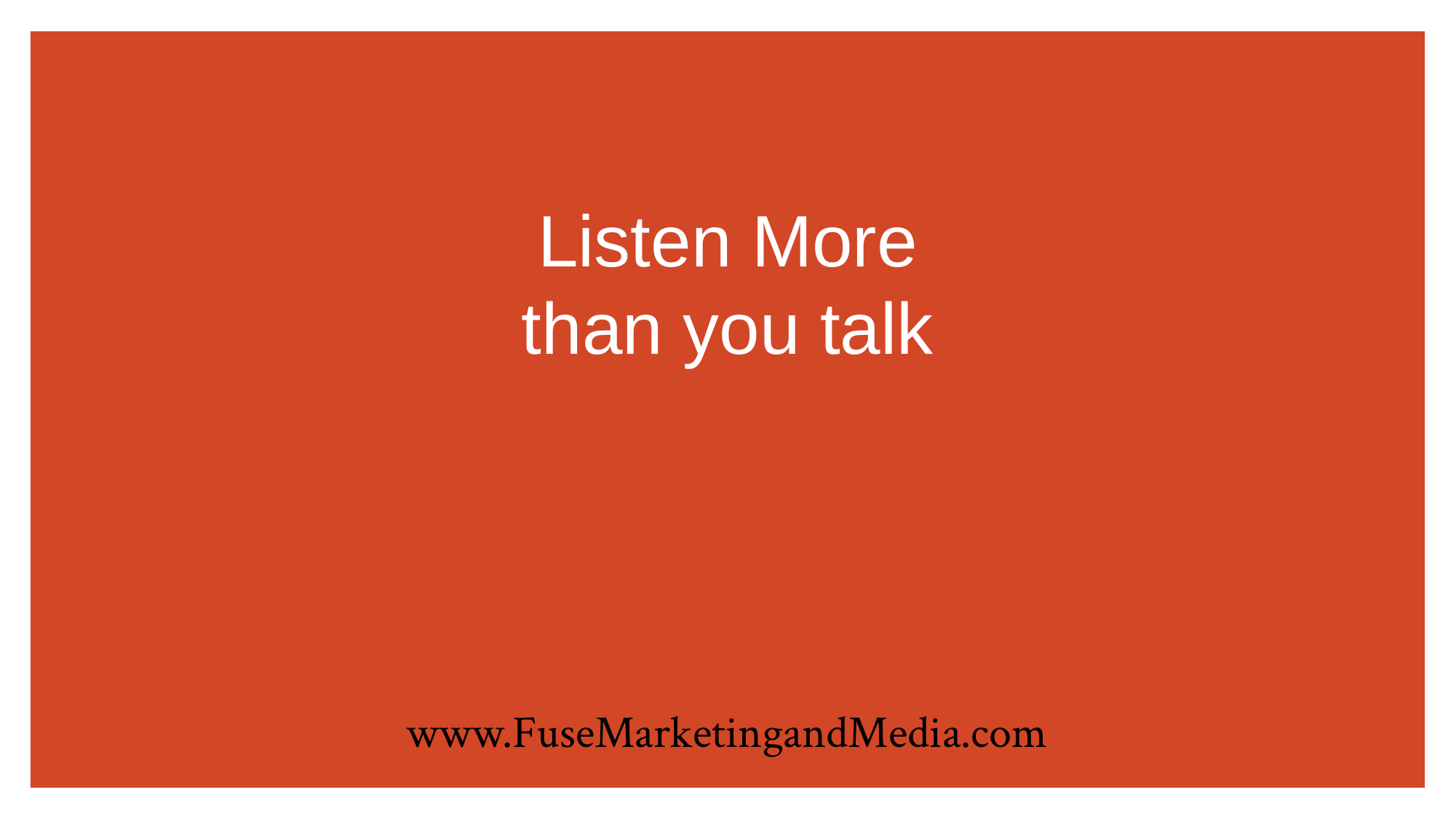

# Listen More than you talk
www.FuseMarketingandMedia.com